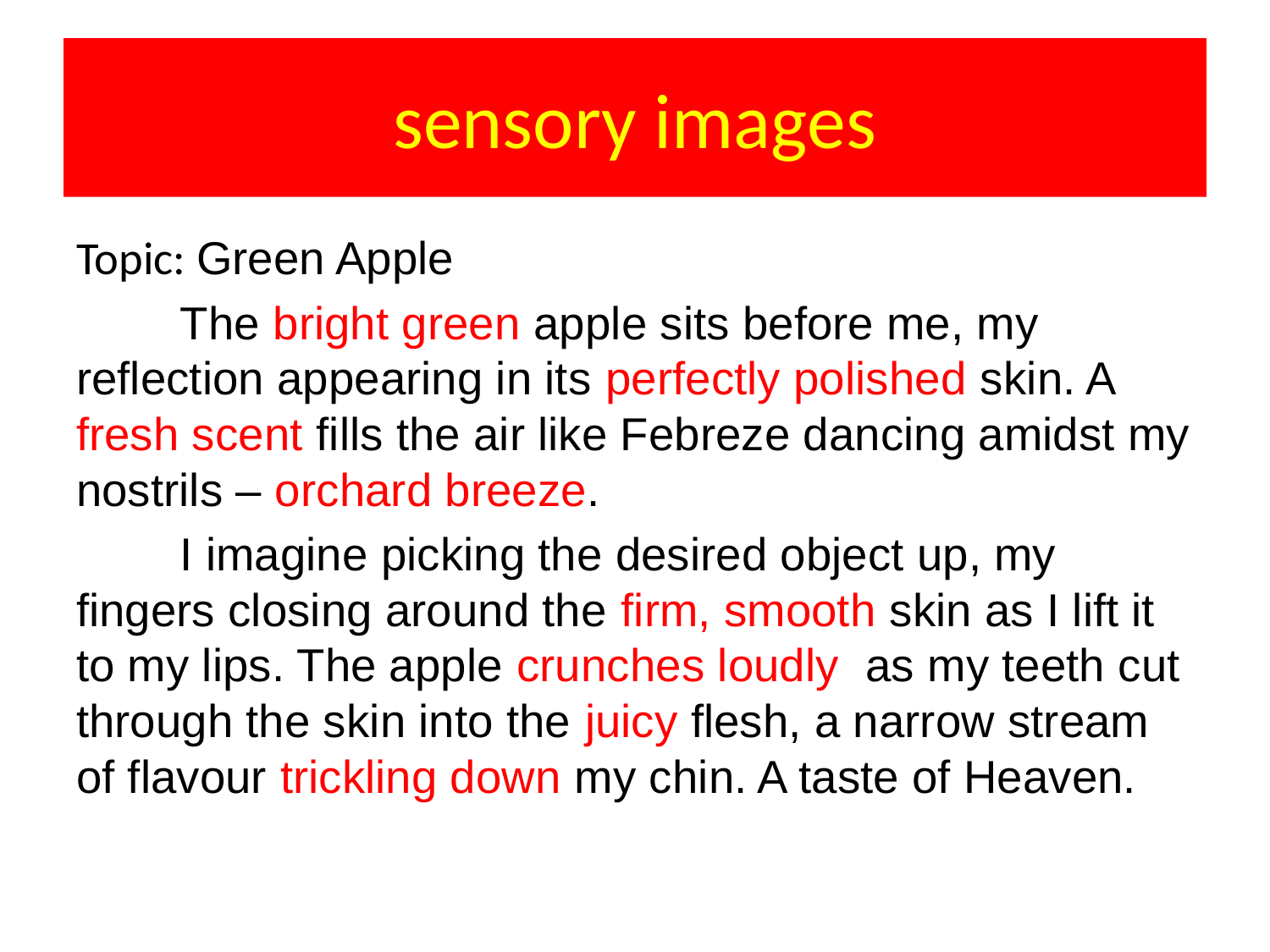

# sensory images
Topic: Green Apple
	The bright green apple sits before me, my reflection appearing in its perfectly polished skin. A fresh scent fills the air like Febreze dancing amidst my nostrils – orchard breeze.
	I imagine picking the desired object up, my fingers closing around the firm, smooth skin as I lift it to my lips. The apple crunches loudly  as my teeth cut through the skin into the juicy flesh, a narrow stream of flavour trickling down my chin. A taste of Heaven.